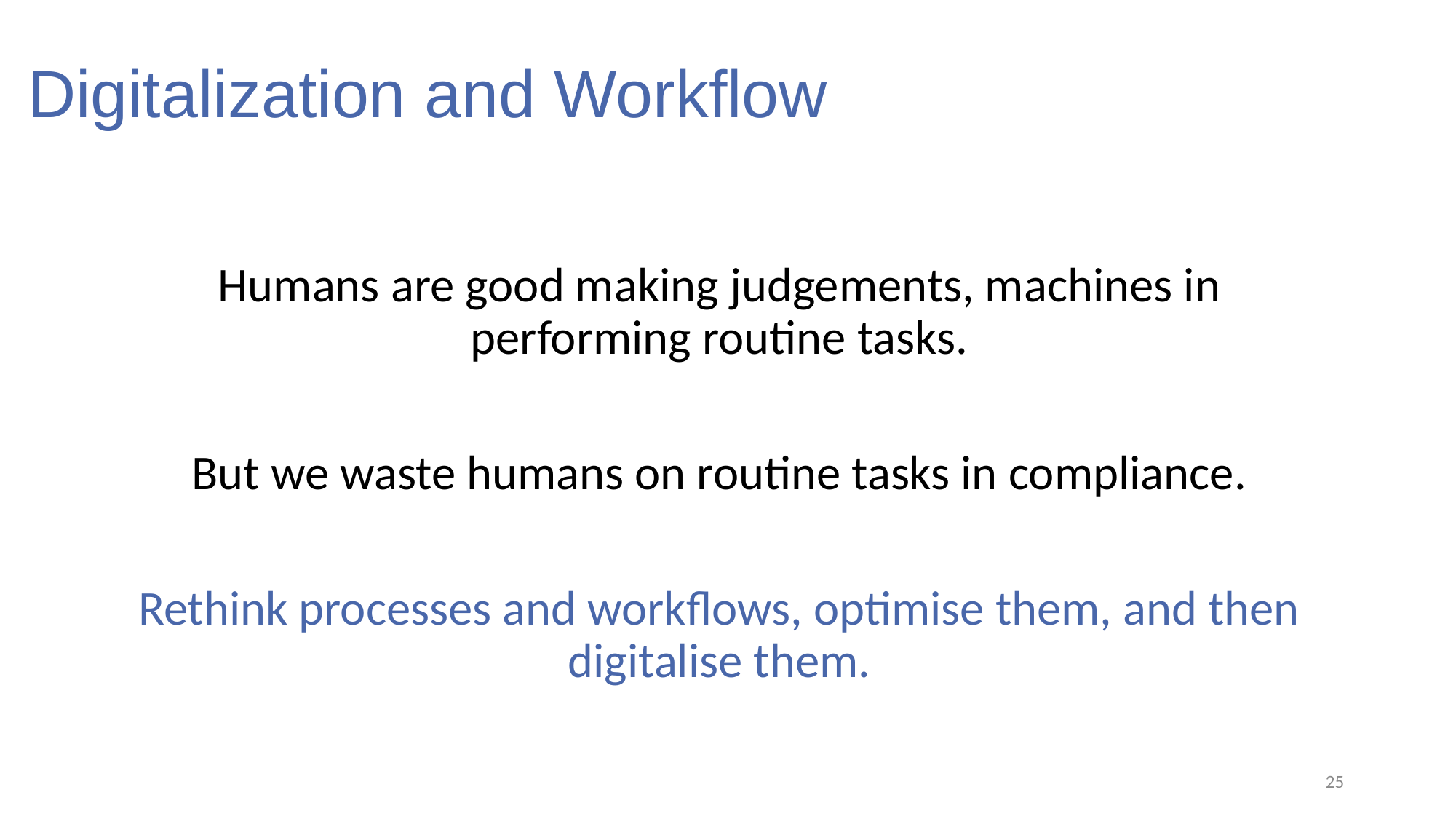

# Digitalization and Workflow
Humans are good making judgements, machines in performing routine tasks.

But we waste humans on routine tasks in compliance.

Rethink processes and workflows, optimise them, and then digitalise them.
25